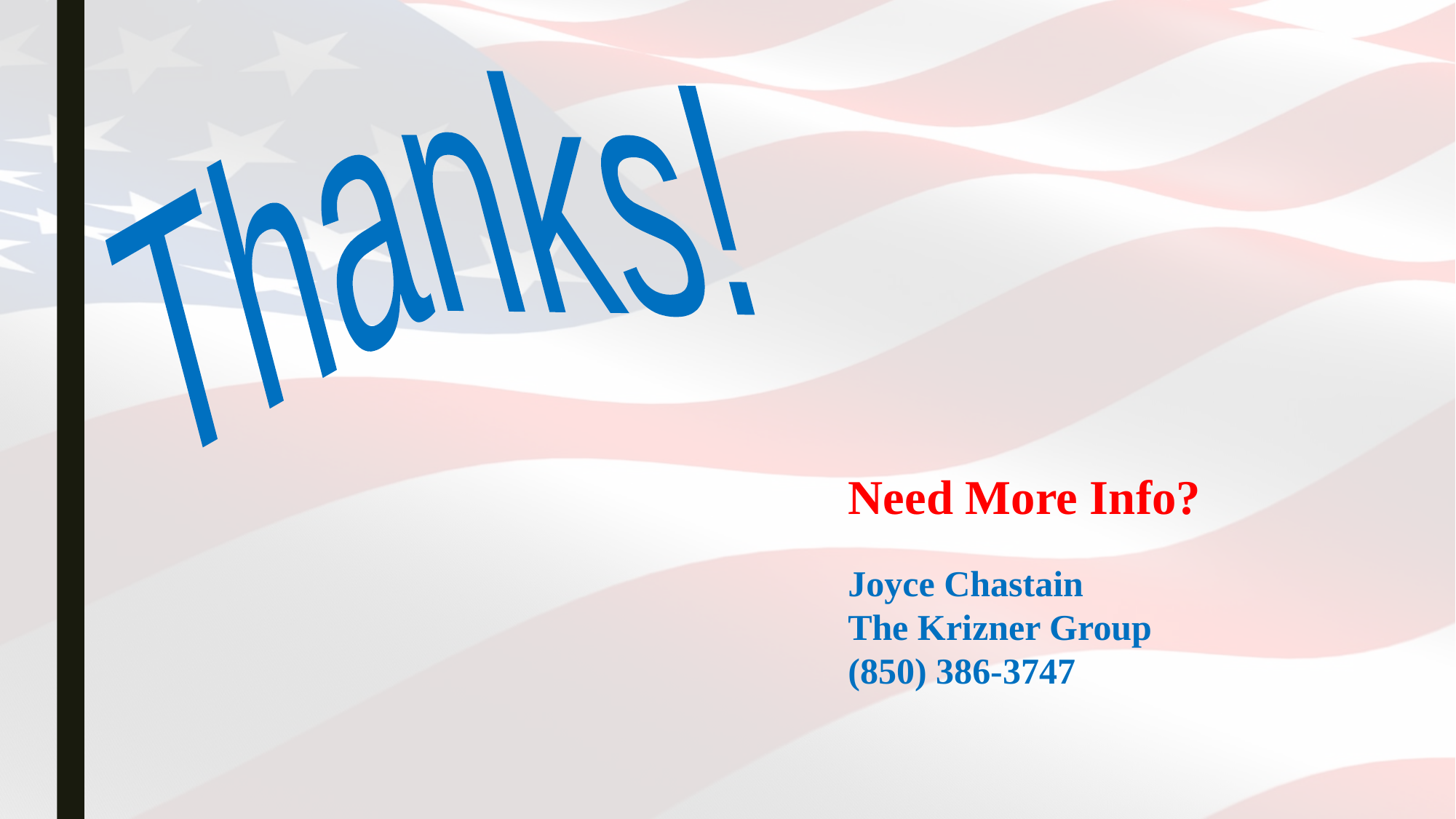

Thanks!
Need More Info?

Joyce Chastain
The Krizner Group
(850) 386-3747